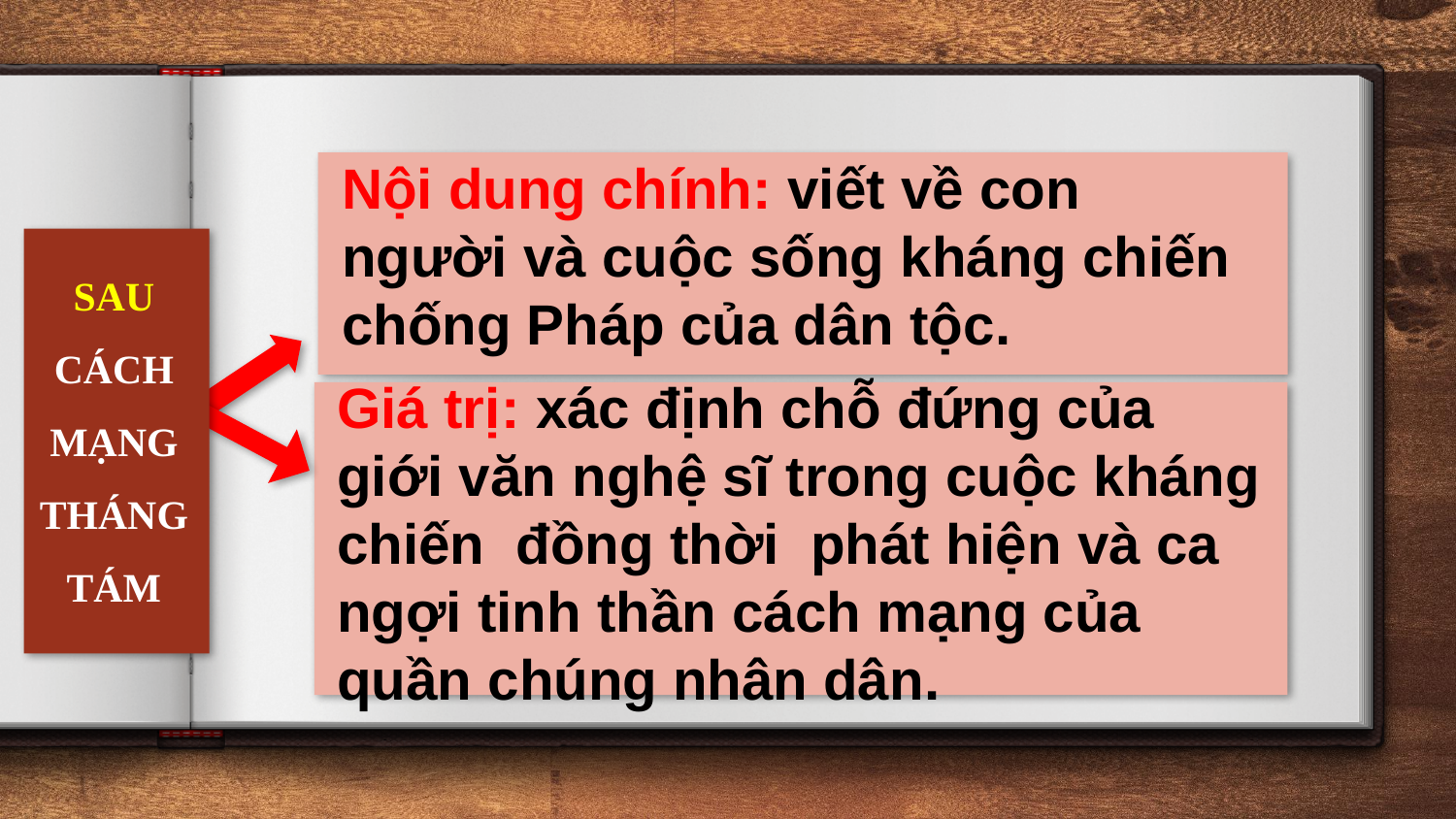

Nội dung chính: viết về con người và cuộc sống kháng chiến chống Pháp của dân tộc.

SAU CÁCH MẠNG THÁNG TÁM

Giá trị: xác định chỗ đứng của giới văn nghệ sĩ trong cuộc kháng chiến  đồng thời  phát hiện và ca ngợi tinh thần cách mạng của quần chúng nhân dân.